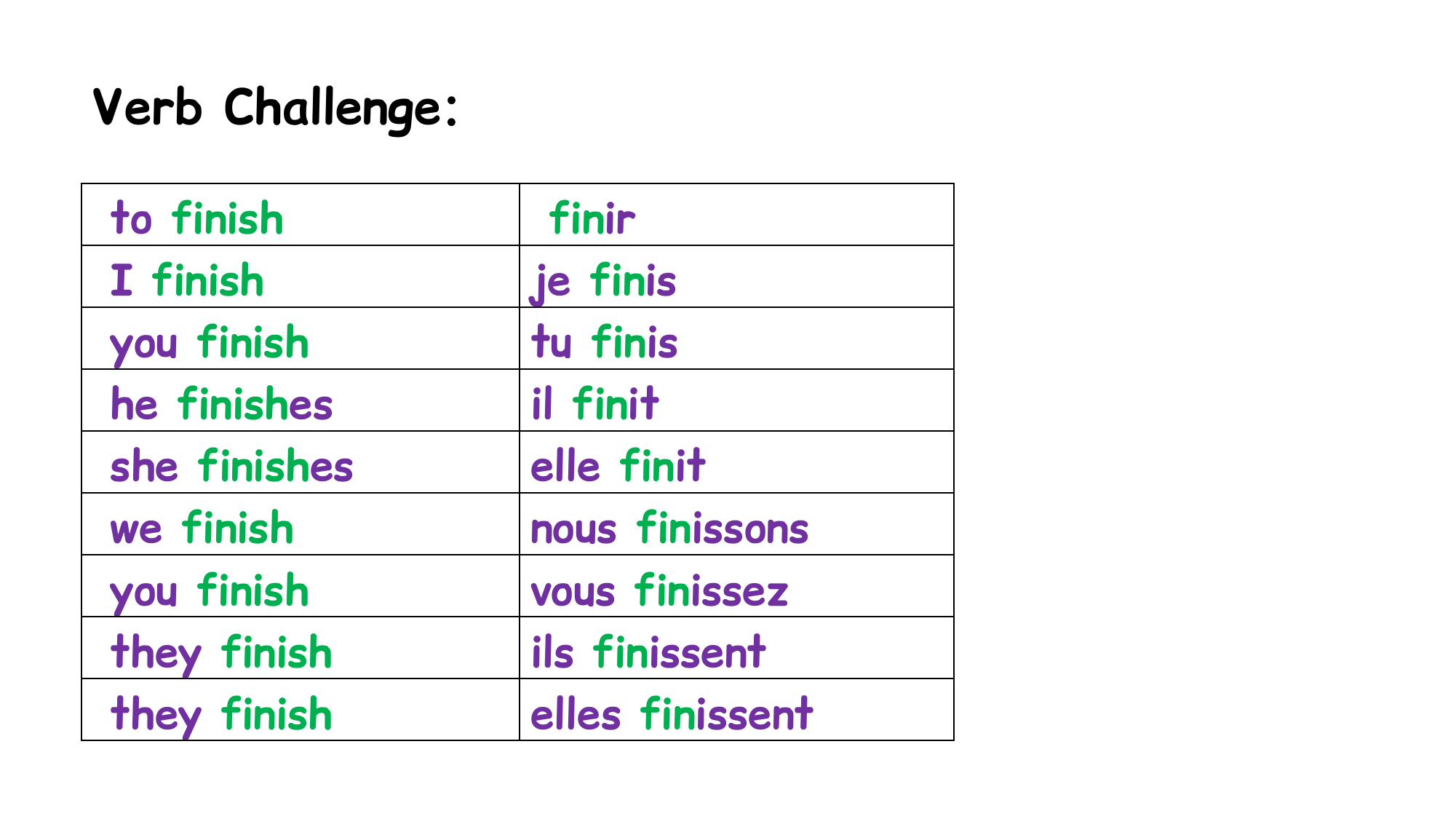

Verb Challenge:
| to finish | finir |
| --- | --- |
| I finish | je finis |
| you finish | tu finis |
| he finishes | il finit |
| she finishes | elle finit |
| we finish | nous finissons |
| you finish | vous finissez |
| they finish | ils finissent |
| they finish | elles finissent |